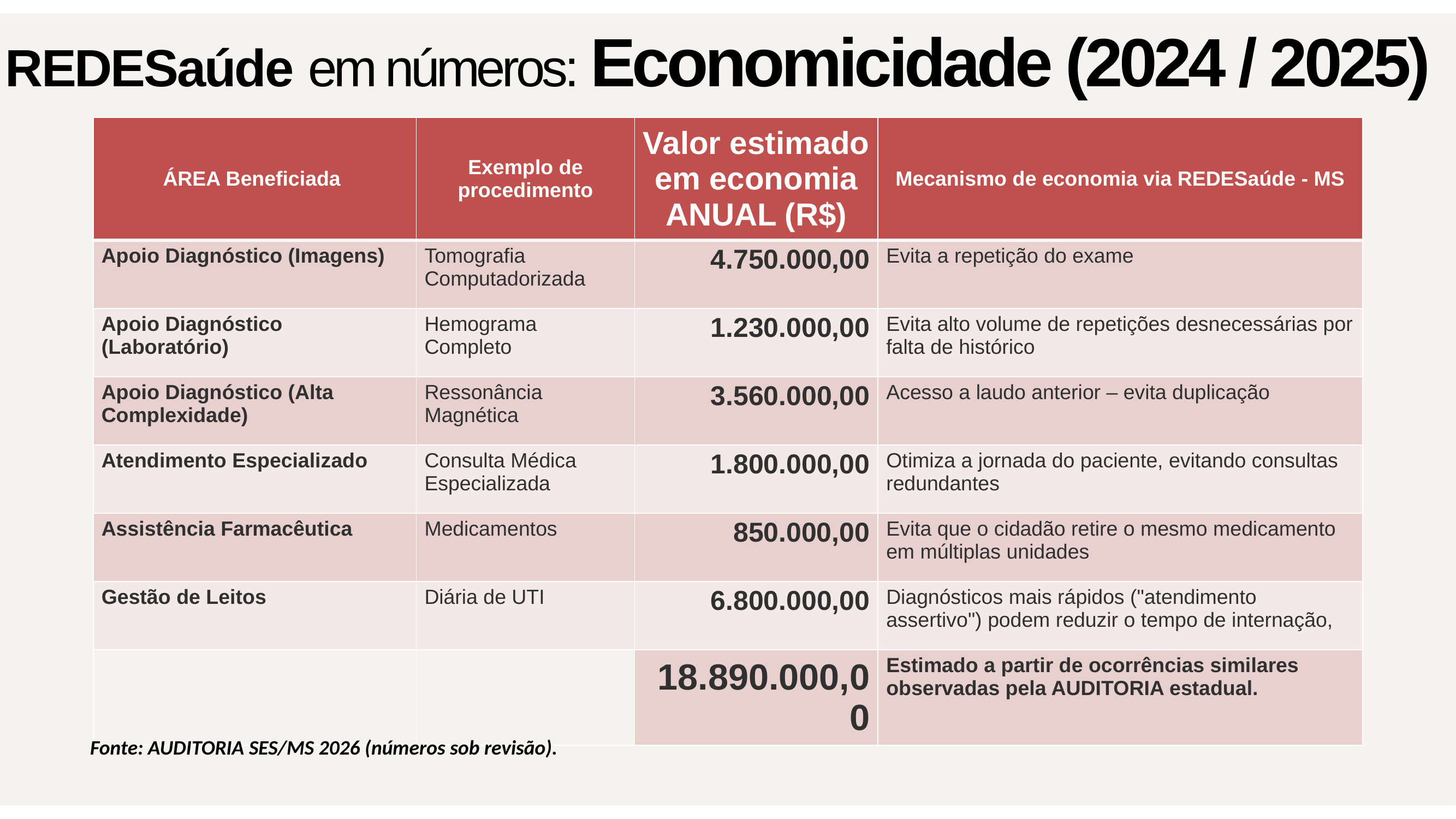

REDESaúde em números: Economicidade (2024 / 2025)
| ÁREA Beneficiada | Exemplo de procedimento | Valor estimado em economia ANUAL (R$) | Mecanismo de economia via REDESaúde - MS |
| --- | --- | --- | --- |
| Apoio Diagnóstico (Imagens) | Tomografia Computadorizada | 4.750.000,00 | Evita a repetição do exame |
| Apoio Diagnóstico (Laboratório) | Hemograma Completo | 1.230.000,00 | Evita alto volume de repetições desnecessárias por falta de histórico |
| Apoio Diagnóstico (Alta Complexidade) | Ressonância Magnética | 3.560.000,00 | Acesso a laudo anterior – evita duplicação |
| Atendimento Especializado | Consulta Médica Especializada | 1.800.000,00 | Otimiza a jornada do paciente, evitando consultas redundantes |
| Assistência Farmacêutica | Medicamentos | 850.000,00 | Evita que o cidadão retire o mesmo medicamento em múltiplas unidades |
| Gestão de Leitos | Diária de UTI | 6.800.000,00 | Diagnósticos mais rápidos ("atendimento assertivo") podem reduzir o tempo de internação, |
|  |  | 18.890.000,00 | Estimado a partir de ocorrências similares observadas pela AUDITORIA estadual. |
Fonte: AUDITORIA SES/MS 2026 (números sob revisão).